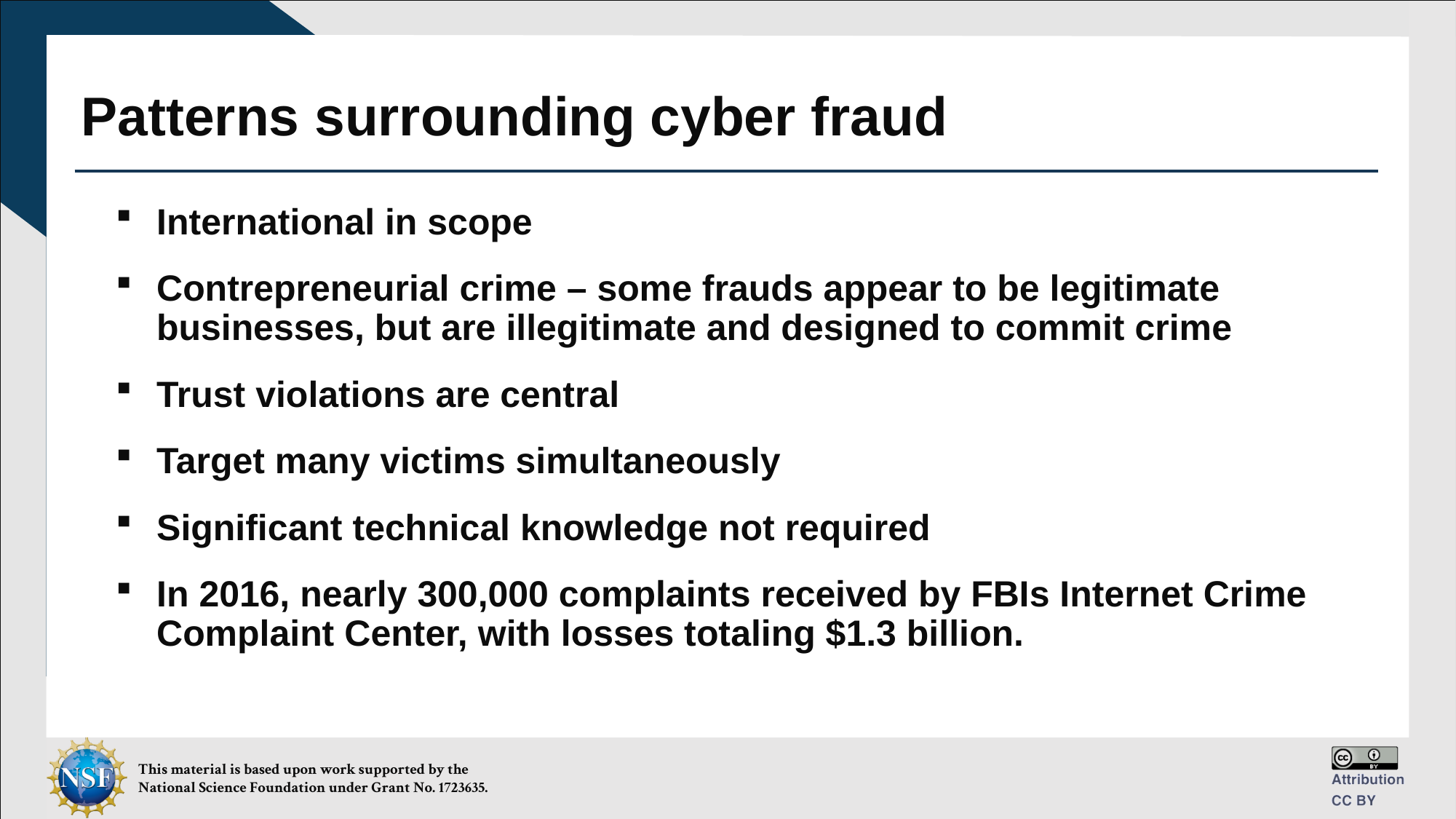

# Patterns surrounding cyber fraud
International in scope
Contrepreneurial crime – some frauds appear to be legitimate businesses, but are illegitimate and designed to commit crime
Trust violations are central
Target many victims simultaneously
Significant technical knowledge not required
In 2016, nearly 300,000 complaints received by FBIs Internet Crime Complaint Center, with losses totaling $1.3 billion.